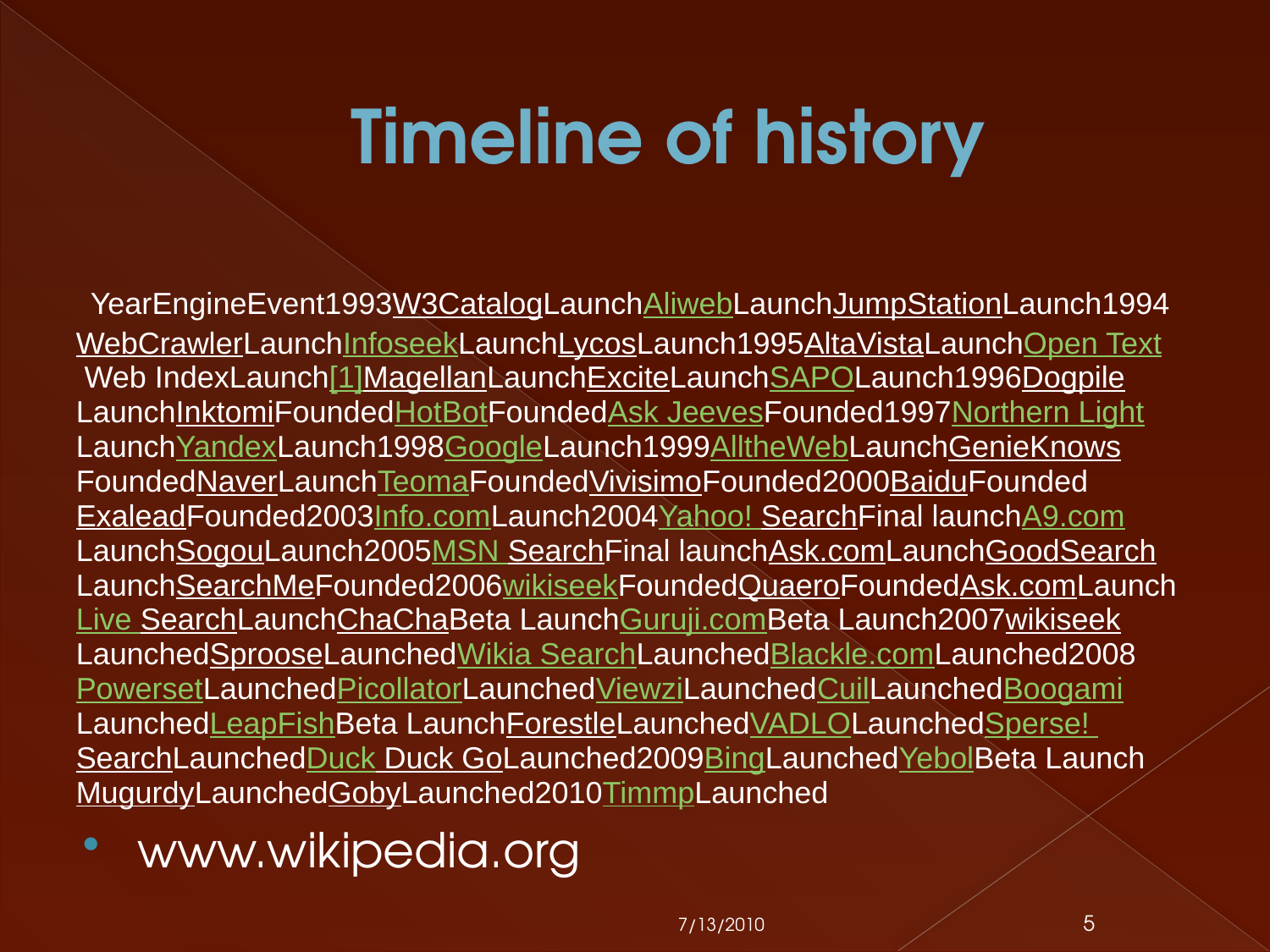

# Timeline of history
 YearEngineEvent1993W3CatalogLaunchAliwebLaunchJumpStationLaunch1994WebCrawlerLaunchInfoseekLaunchLycosLaunch1995AltaVistaLaunchOpen Text Web IndexLaunch[1]MagellanLaunchExciteLaunchSAPOLaunch1996DogpileLaunchInktomiFoundedHotBotFoundedAsk JeevesFounded1997Northern LightLaunchYandexLaunch1998GoogleLaunch1999AlltheWebLaunchGenieKnowsFoundedNaverLaunchTeomaFoundedVivisimoFounded2000BaiduFoundedExaleadFounded2003Info.comLaunch2004Yahoo! SearchFinal launchA9.comLaunchSogouLaunch2005MSN SearchFinal launchAsk.comLaunchGoodSearchLaunchSearchMeFounded2006wikiseekFoundedQuaeroFoundedAsk.comLaunchLive SearchLaunchChaChaBeta LaunchGuruji.comBeta Launch2007wikiseekLaunchedSprooseLaunchedWikia SearchLaunchedBlackle.comLaunched2008PowersetLaunchedPicollatorLaunchedViewziLaunchedCuilLaunchedBoogamiLaunchedLeapFishBeta LaunchForestleLaunchedVADLOLaunchedSperse! SearchLaunchedDuck Duck GoLaunched2009BingLaunchedYebolBeta LaunchMugurdyLaunchedGobyLaunched2010TimmpLaunched
www.wikipedia.org
7/13/2010
5